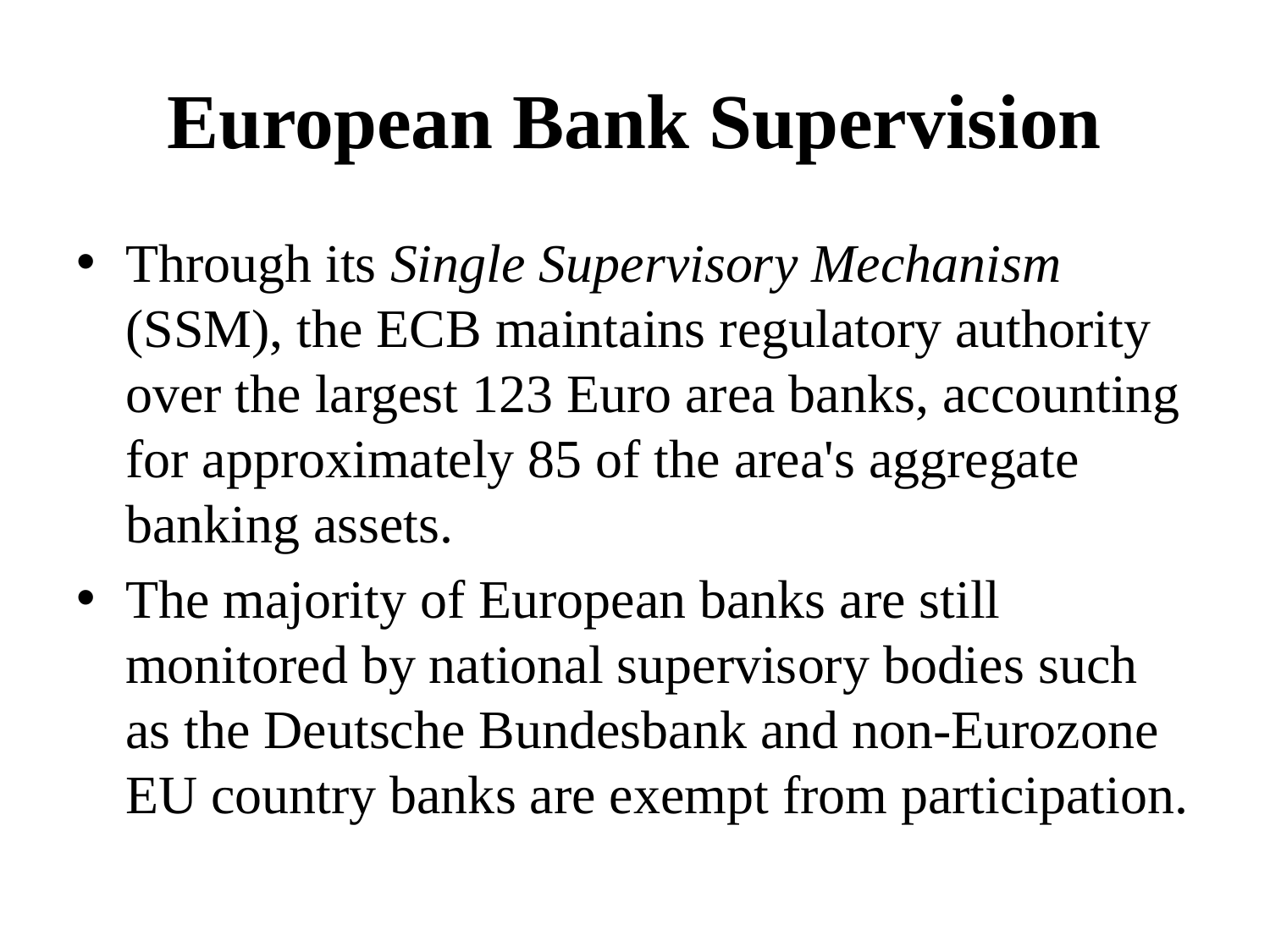

# European Bank Supervision
Through its Single Supervisory Mechanism (SSM), the ECB maintains regulatory authority over the largest 123 Euro area banks, accounting for approximately 85 of the area's aggregate banking assets.
The majority of European banks are still monitored by national supervisory bodies such as the Deutsche Bundesbank and non-Eurozone EU country banks are exempt from participation.